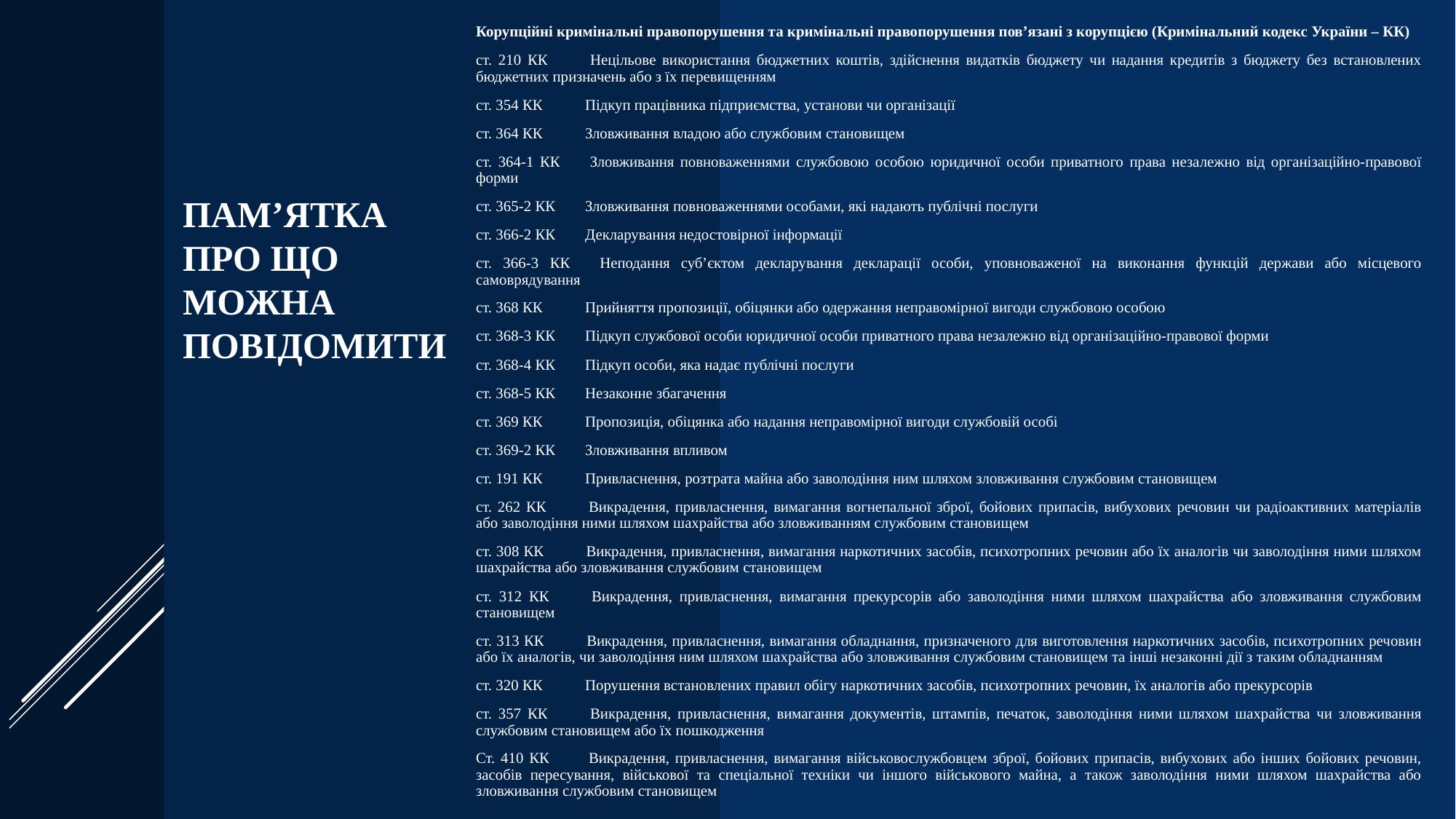

Корупційні кримінальні правопорушення та кримінальні правопорушення пов’язані з корупцією (Кримінальний кодекс України – КК)
ст. 210 КК	Нецільове використання бюджетних коштів, здійснення видатків бюджету чи надання кредитів з бюджету без встановлених бюджетних призначень або з їх перевищенням
ст. 354 КК	Підкуп працівника підприємства, установи чи організації
ст. 364 КК	Зловживання владою або службовим становищем
ст. 364-1 КК	Зловживання повноваженнями службовою особою юридичної особи приватного права незалежно від організаційно-правової форми
ст. 365-2 КК	Зловживання повноваженнями особами, які надають публічні послуги
ст. 366-2 КК	Декларування недостовірної інформації
ст. 366-3 КК	Неподання суб’єктом декларування декларації особи, уповноваженої на виконання функцій держави або місцевого самоврядування
ст. 368 КК	Прийняття пропозиції, обіцянки або одержання неправомірної вигоди службовою особою
ст. 368-3 КК	Підкуп службової особи юридичної особи приватного права незалежно від організаційно-правової форми
ст. 368-4 КК	Підкуп особи, яка надає публічні послуги
ст. 368-5 КК	Незаконне збагачення
ст. 369 КК	Пропозиція, обіцянка або надання неправомірної вигоди службовій особі
ст. 369-2 КК	Зловживання впливом
ст. 191 КК	Привласнення, розтрата майна або заволодіння ним шляхом зловживання службовим становищем
ст. 262 КК	Викрадення, привласнення, вимагання вогнепальної зброї, бойових припасів, вибухових речовин чи радіоактивних матеріалів або заволодіння ними шляхом шахрайства або зловживанням службовим становищем
ст. 308 КК	Викрадення, привласнення, вимагання наркотичних засобів, психотропних речовин або їх аналогів чи заволодіння ними шляхом шахрайства або зловживання службовим становищем
ст. 312 КК	Викрадення, привласнення, вимагання прекурсорів або заволодіння ними шляхом шахрайства або зловживання службовим становищем
ст. 313 КК	Викрадення, привласнення, вимагання обладнання, призначеного для виготовлення наркотичних засобів, психотропних речовин або їх аналогів, чи заволодіння ним шляхом шахрайства або зловживання службовим становищем та інші незаконні дії з таким обладнанням
ст. 320 КК	Порушення встановлених правил обігу наркотичних засобів, психотропних речовин, їх аналогів або прекурсорів
ст. 357 КК	Викрадення, привласнення, вимагання документів, штампів, печаток, заволодіння ними шляхом шахрайства чи зловживання службовим становищем або їх пошкодження
Ст. 410 КК	Викрадення, привласнення, вимагання військовослужбовцем зброї, бойових припасів, вибухових або інших бойових речовин, засобів пересування, військової та спеціальної техніки чи іншого військового майна, а також заволодіння ними шляхом шахрайства або зловживання службовим становищем

# Пам’ятка про що можна  повідомити